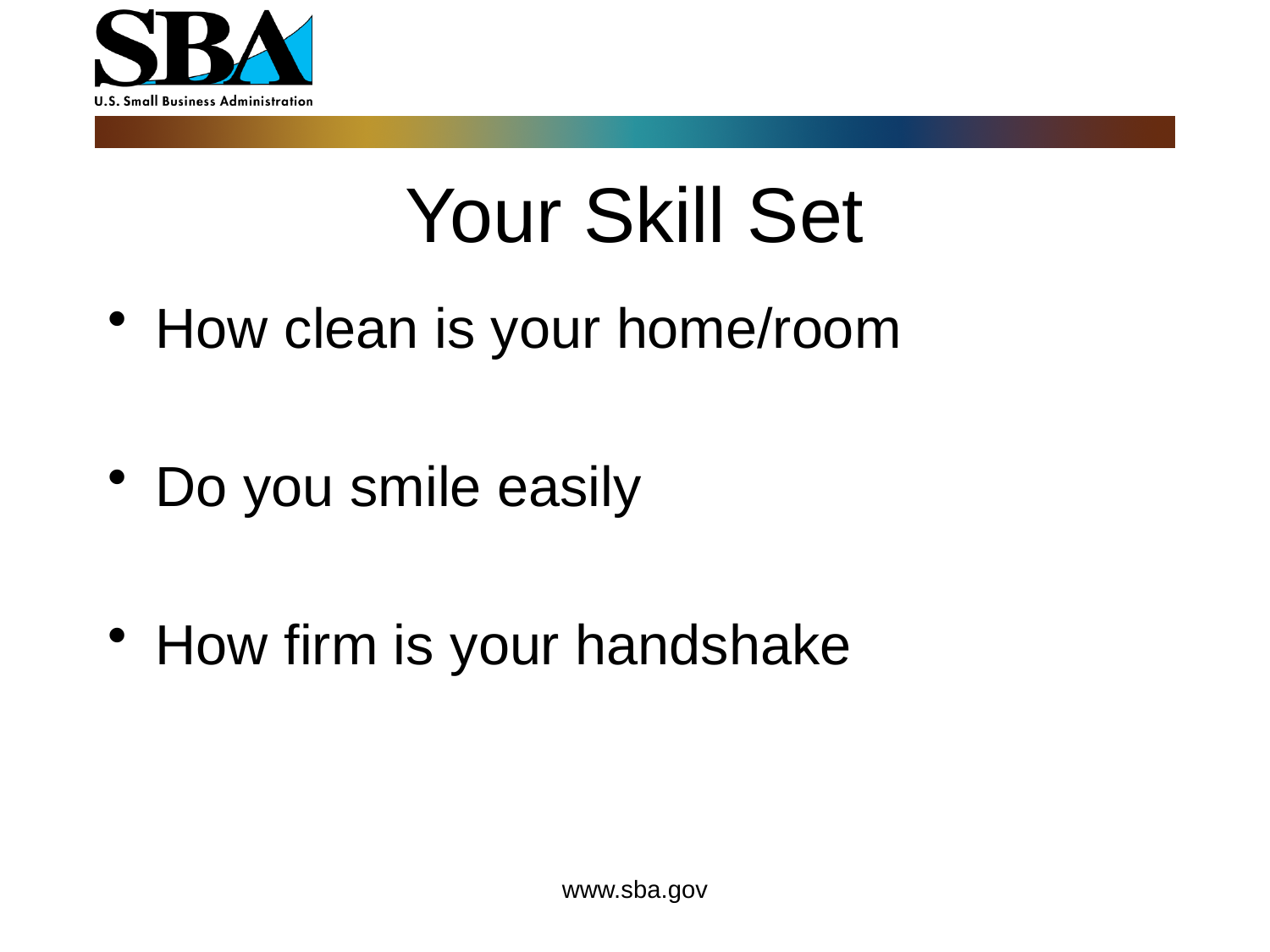

# Your Skill Set
How clean is your home/room

Do you smile easily

How firm is your handshake

www.sba.gov